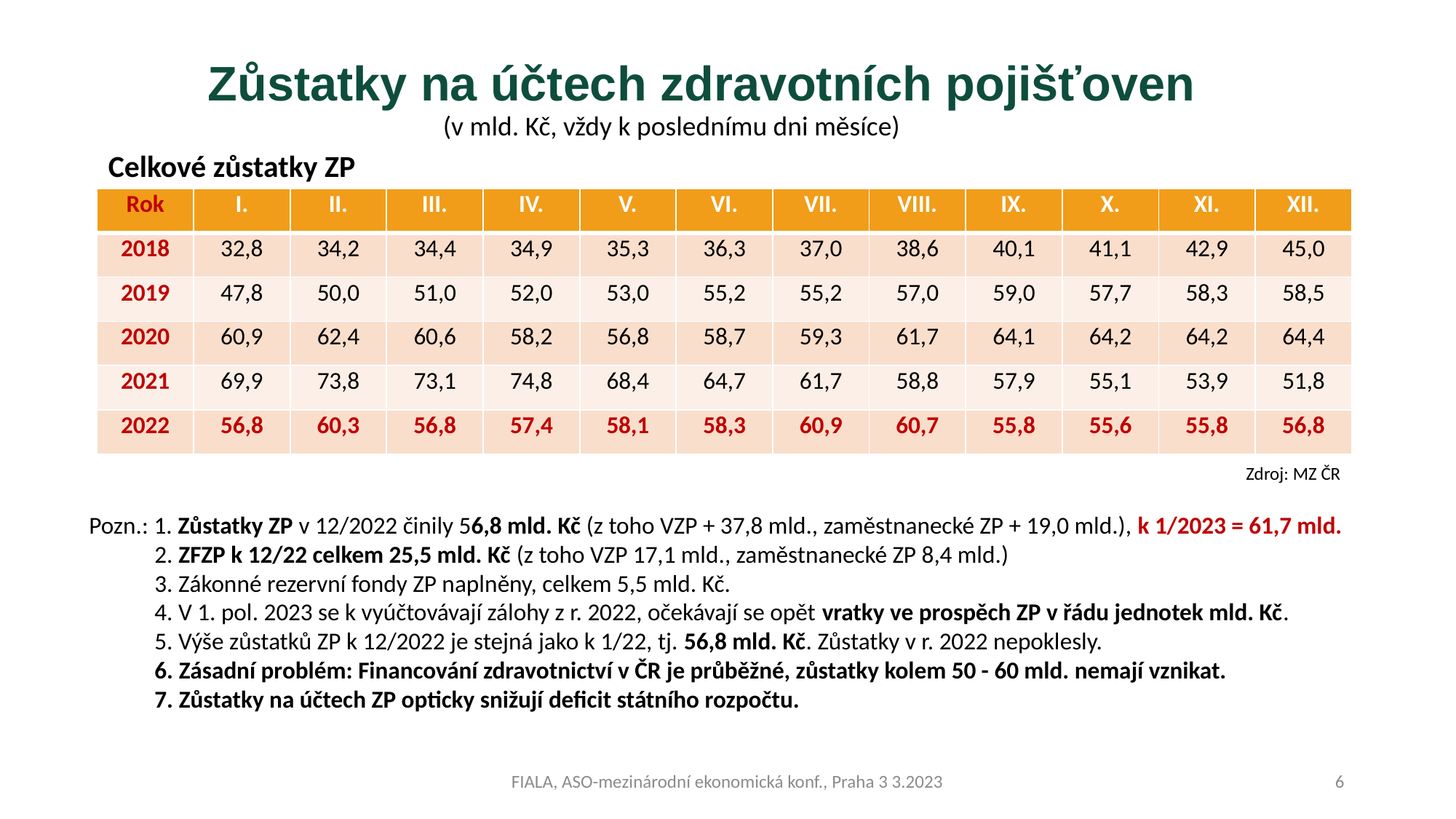

# Zůstatky na účtech zdravotních pojišťoven
(v mld. Kč, vždy k poslednímu dni měsíce)
Celkové zůstatky ZP
| Rok | I. | II. | III. | IV. | V. | VI. | VII. | VIII. | IX. | X. | XI. | XII. |
| --- | --- | --- | --- | --- | --- | --- | --- | --- | --- | --- | --- | --- |
| 2018 | 32,8 | 34,2 | 34,4 | 34,9 | 35,3 | 36,3 | 37,0 | 38,6 | 40,1 | 41,1 | 42,9 | 45,0 |
| 2019 | 47,8 | 50,0 | 51,0 | 52,0 | 53,0 | 55,2 | 55,2 | 57,0 | 59,0 | 57,7 | 58,3 | 58,5 |
| 2020 | 60,9 | 62,4 | 60,6 | 58,2 | 56,8 | 58,7 | 59,3 | 61,7 | 64,1 | 64,2 | 64,2 | 64,4 |
| 2021 | 69,9 | 73,8 | 73,1 | 74,8 | 68,4 | 64,7 | 61,7 | 58,8 | 57,9 | 55,1 | 53,9 | 51,8 |
| 2022 | 56,8 | 60,3 | 56,8 | 57,4 | 58,1 | 58,3 | 60,9 | 60,7 | 55,8 | 55,6 | 55,8 | 56,8 |
Zdroj: MZ ČR
Pozn.: 1. Zůstatky ZP v 12/2022 činily 56,8 mld. Kč (z toho VZP + 37,8 mld., zaměstnanecké ZP + 19,0 mld.), k 1/2023 = 61,7 mld.
            2. ZFZP k 12/22 celkem 25,5 mld. Kč (z toho VZP 17,1 mld., zaměstnanecké ZP 8,4 mld.)
            3. Zákonné rezervní fondy ZP naplněny, celkem 5,5 mld. Kč.
            4. V 1. pol. 2023 se k vyúčtovávají zálohy z r. 2022, očekávají se opět vratky ve prospěch ZP v řádu jednotek mld. Kč.
            5. Výše zůstatků ZP k 12/2022 je stejná jako k 1/22, tj. 56,8 mld. Kč. Zůstatky v r. 2022 nepoklesly.
            6. Zásadní problém: Financování zdravotnictví v ČR je průběžné, zůstatky kolem 50 - 60 mld. nemají vznikat.
            7. Zůstatky na účtech ZP opticky snižují deficit státního rozpočtu.

FIALA, ASO-mezinárodní ekonomická konf., Praha 3 3.2023
6